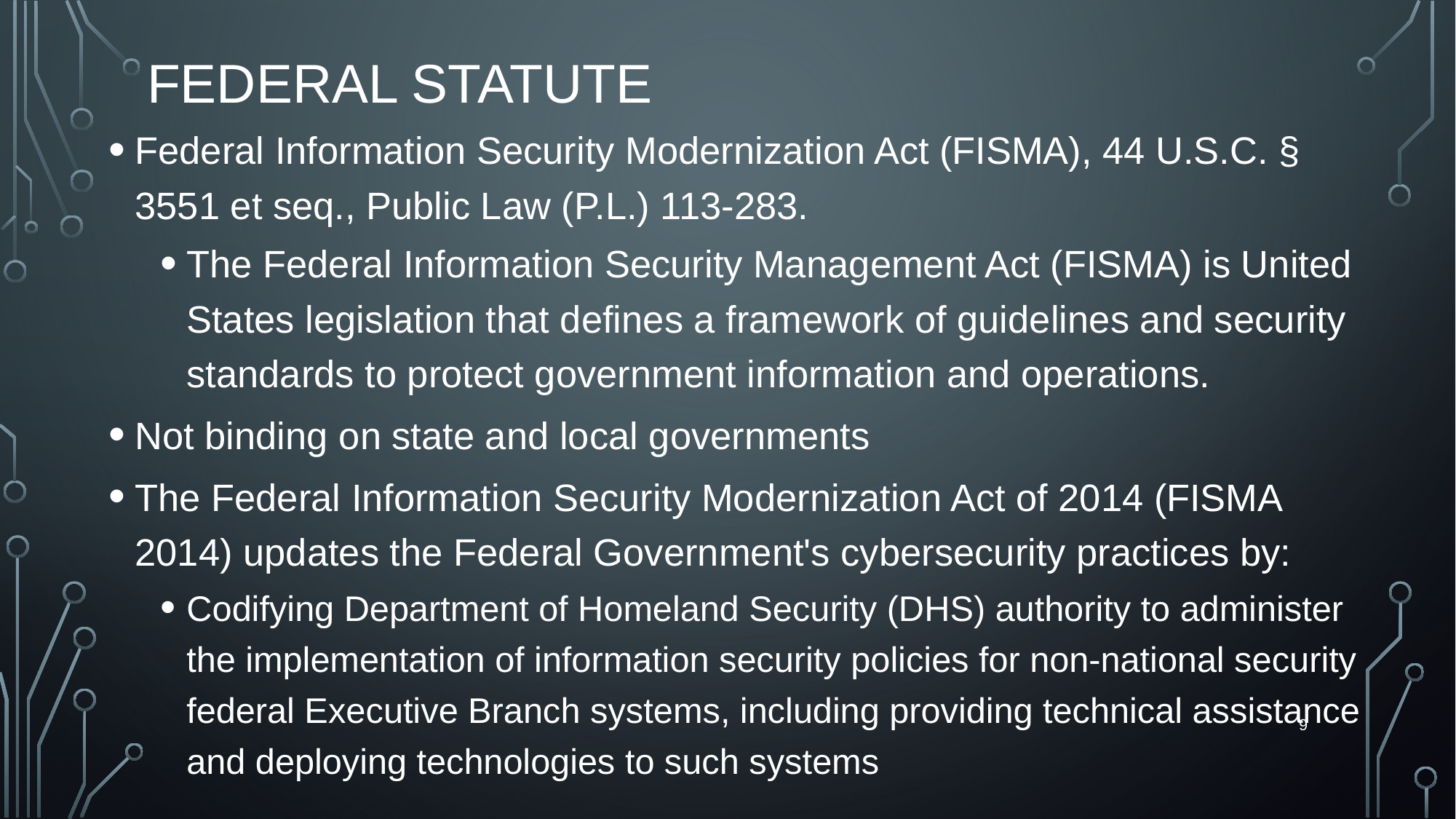

# Federal statute
Federal Information Security Modernization Act (FISMA), 44 U.S.C. § 3551 et seq., Public Law (P.L.) 113-283.
The Federal Information Security Management Act (FISMA) is United States legislation that defines a framework of guidelines and security standards to protect government information and operations.
Not binding on state and local governments
The Federal Information Security Modernization Act of 2014 (FISMA 2014) updates the Federal Government's cybersecurity practices by:
Codifying Department of Homeland Security (DHS) authority to administer the implementation of information security policies for non-national security federal Executive Branch systems, including providing technical assistance and deploying technologies to such systems

9